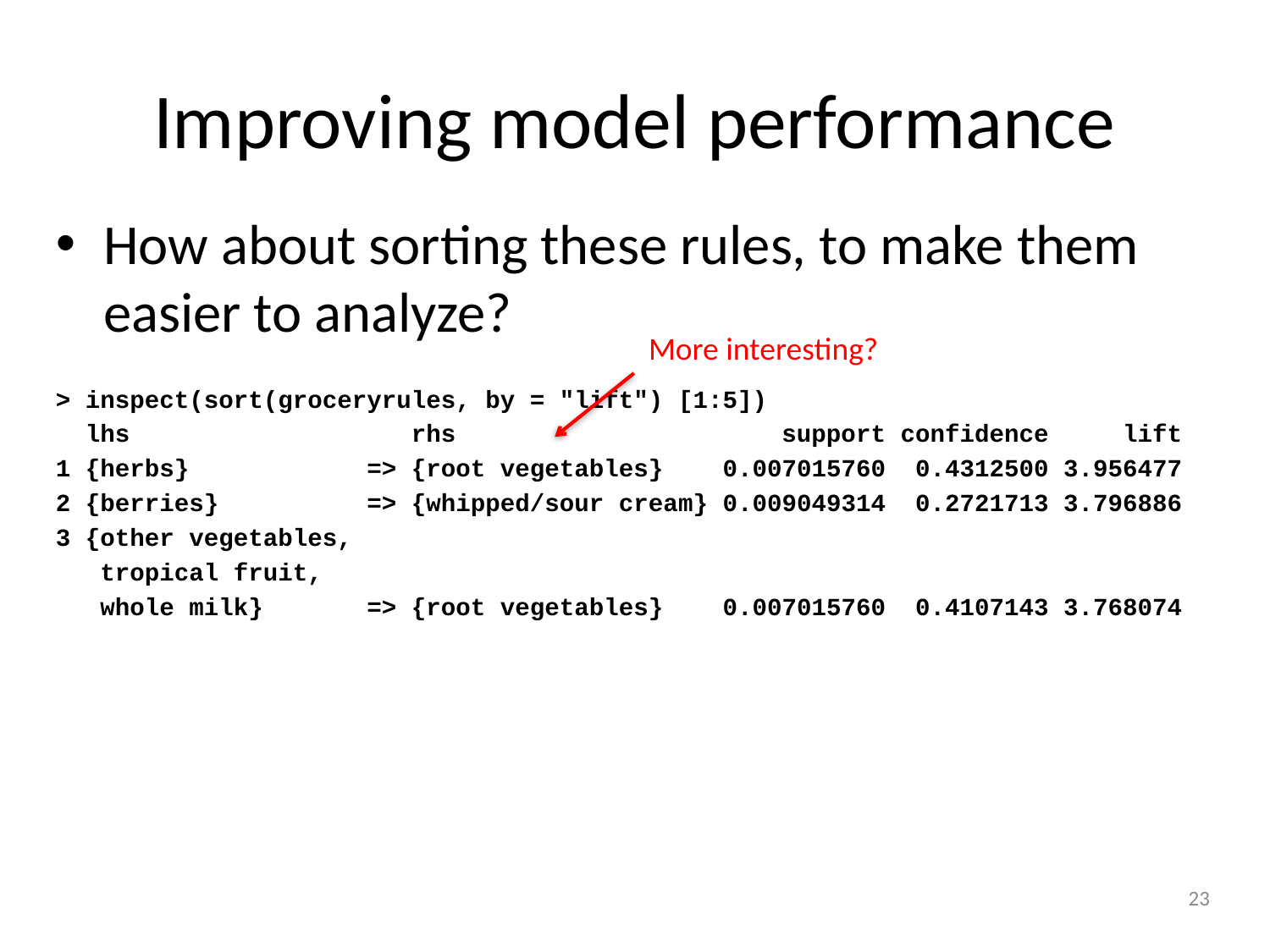

# Improving model performance
How about sorting these rules, to make them easier to analyze?

> inspect(sort(groceryrules, by = "lift") [1:5])
  lhs                   rhs                      support confidence     lift
1 {herbs}            => {root vegetables}    0.007015760  0.4312500 3.956477
2 {berries}          => {whipped/sour cream} 0.009049314  0.2721713 3.796886
3 {other vegetables,
   tropical fruit,
   whole milk}       => {root vegetables}    0.007015760  0.4107143 3.768074

More interesting?